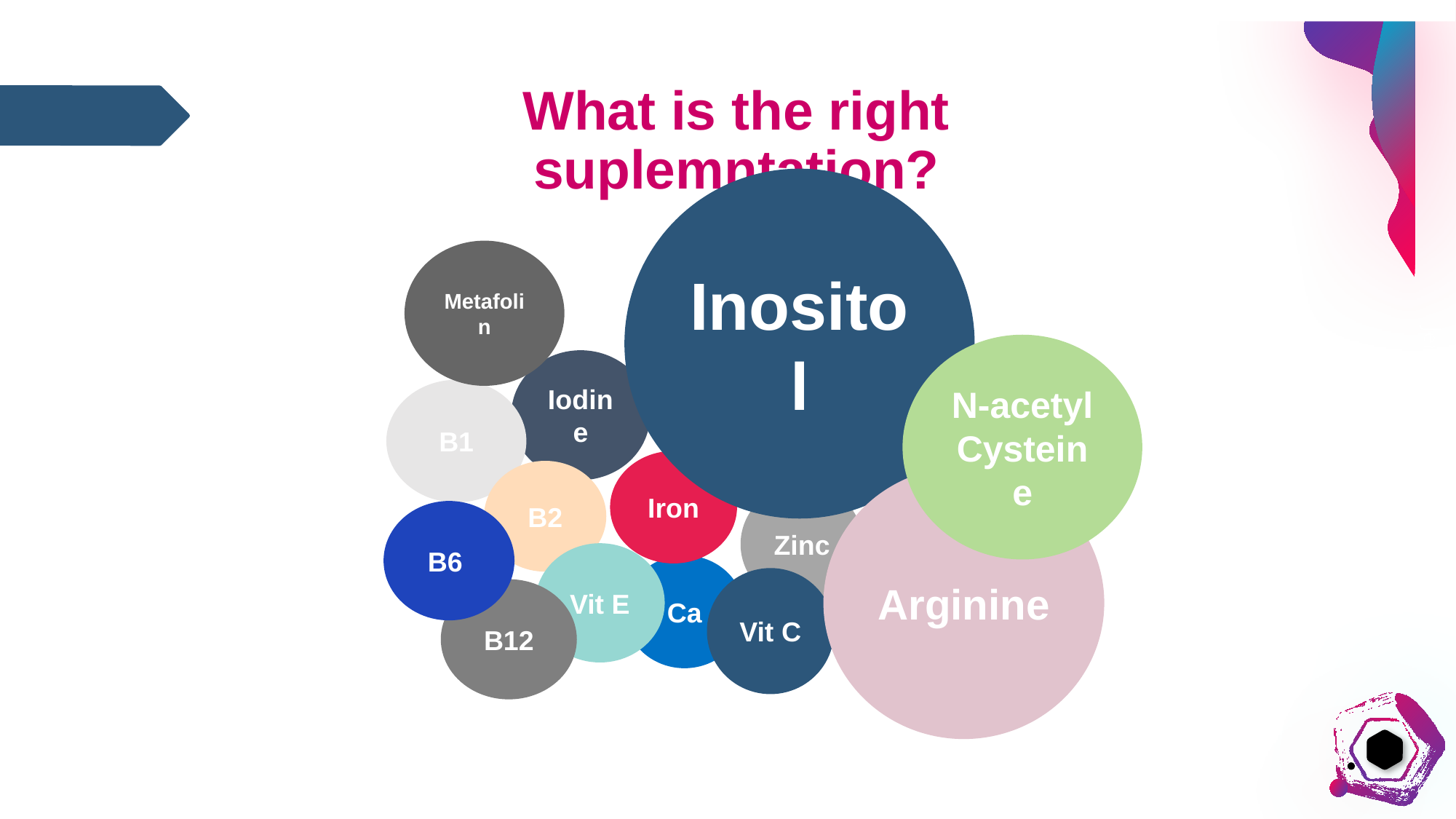

What is the right suplemntation?
Inositol
Metafolin
N-acetyl Cysteine
Iodine
B1
Iron
B2
Arginine
Zinc
B6
Vit E
Ca
Vit C
B12